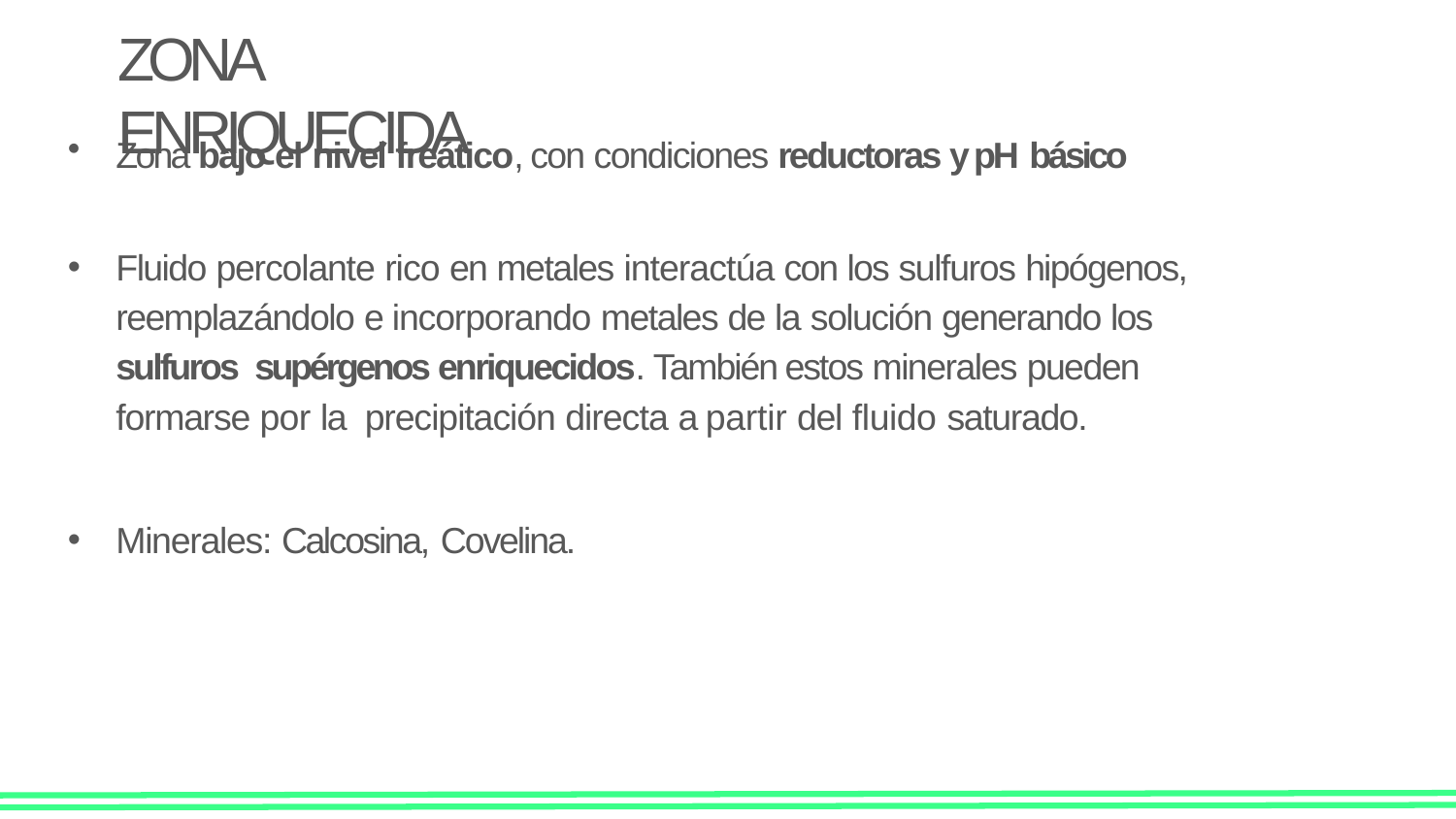

# ZONA ENRIQUECIDA
Zona bajo el nivel freático, con condiciones reductoras y pH básico

Fluido percolante rico en metales interactúa con los sulfuros hipógenos,  reemplazándolo e incorporando metales de la solución generando los sulfuros  supérgenos enriquecidos. También estos minerales pueden formarse por la  precipitación directa a partir del fluido saturado.

Minerales: Calcosina, Covelina.